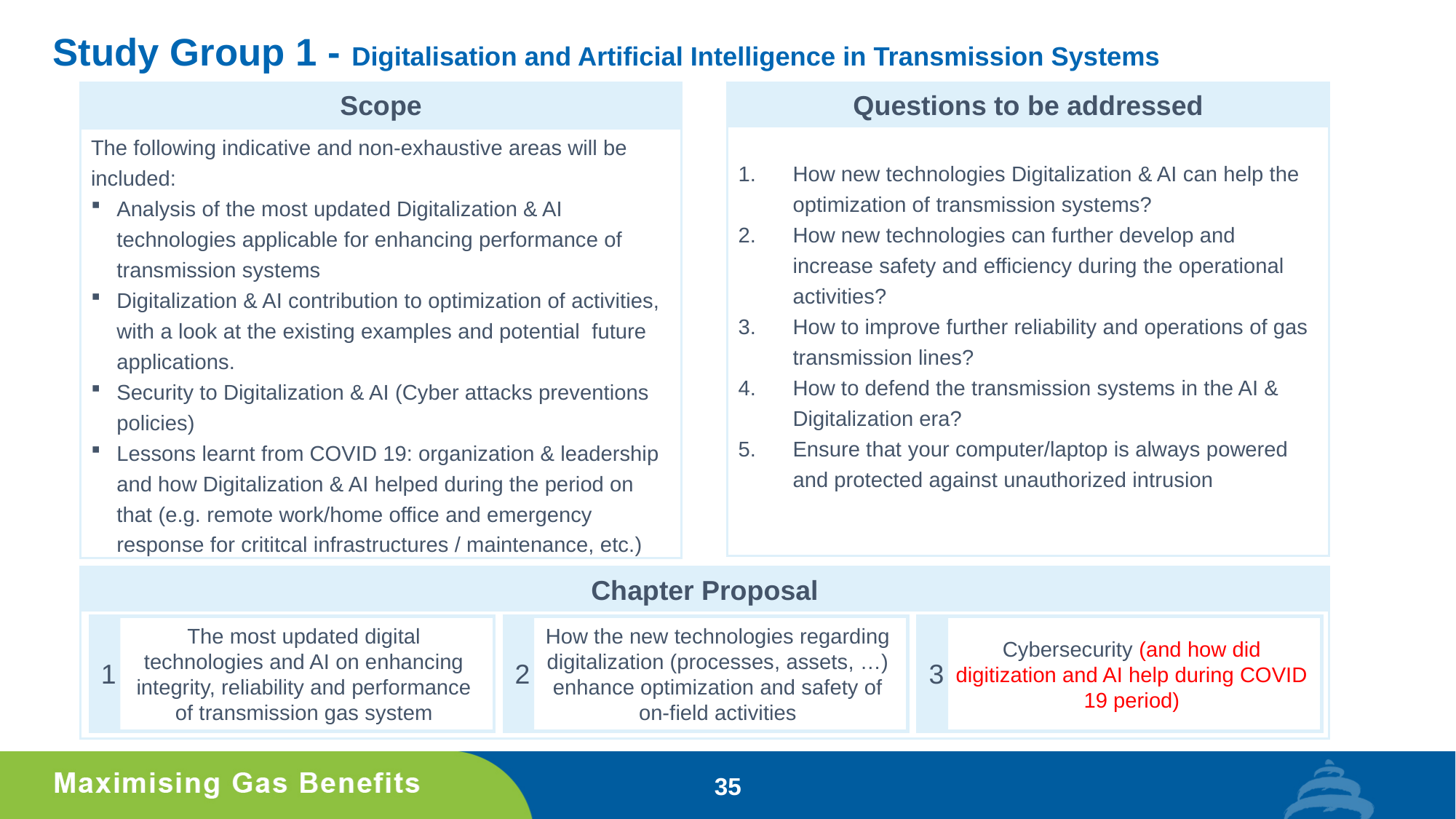

# Study Group 1 - Digitalisation and Artificial Intelligence in Transmission Systems
Scope
Questions to be addressed
How new technologies Digitalization & AI can help the optimization of transmission systems?
How new technologies can further develop and increase safety and efficiency during the operational activities?
How to improve further reliability and operations of gas transmission lines?
How to defend the transmission systems in the AI & Digitalization era?
Ensure that your computer/laptop is always powered and protected against unauthorized intrusion

The following indicative and non-exhaustive areas will be included:
Analysis of the most updated Digitalization & AI technologies applicable for enhancing performance of transmission systems
Digitalization & AI contribution to optimization of activities, with a look at the existing examples and potential  future applications.
Security to Digitalization & AI (Cyber attacks preventions policies)
Lessons learnt from COVID 19: organization & leadership and how Digitalization & AI helped during the period on that (e.g. remote work/home office and emergency response for crititcal infrastructures / maintenance, etc.)

Chapter Proposal
1
The most updated digital technologies and AI on enhancing integrity, reliability and performance of transmission gas system
2
How the new technologies regarding digitalization (processes, assets, …) enhance optimization and safety of on-field activities
3
Cybersecurity (and how did digitization and AI help during COVID 19 period)
35